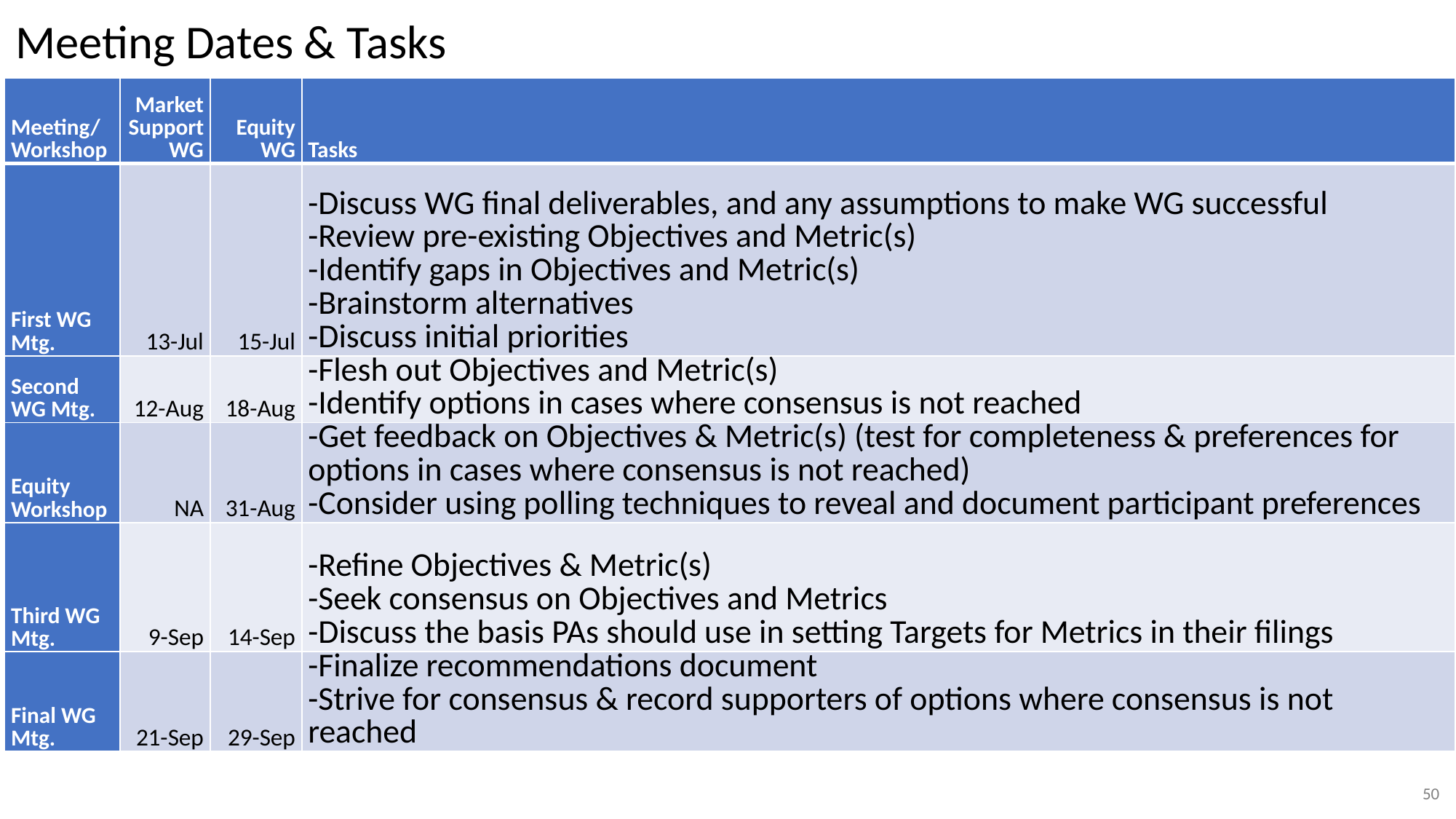

# Equity & Market Support Metrics WGs: Meeting Dates & Tasks
Meeting Dates & Tasks
| Meeting/ Workshop | Market Support WG | Equity WG | Tasks |
| --- | --- | --- | --- |
| First WG Mtg. | 13-Jul | 15-Jul | -Discuss WG final deliverables, and any assumptions to make WG successful -Review pre-existing Objectives and Metric(s) -Identify gaps in Objectives and Metric(s) -Brainstorm alternatives -Discuss initial priorities |
| Second WG Mtg. | 12-Aug | 18-Aug | -Flesh out Objectives and Metric(s) -Identify options in cases where consensus is not reached |
| Equity Workshop | NA | 31-Aug | -Get feedback on Objectives & Metric(s) (test for completeness & preferences for options in cases where consensus is not reached) -Consider using polling techniques to reveal and document participant preferences |
| Third WG Mtg. | 9-Sep | 14-Sep | -Refine Objectives & Metric(s) -Seek consensus on Objectives and Metrics -Discuss the basis PAs should use in setting Targets for Metrics in their filings |
| Final WG Mtg. | 21-Sep | 29-Sep | -Finalize recommendations document -Strive for consensus & record supporters of options where consensus is not reached |
50